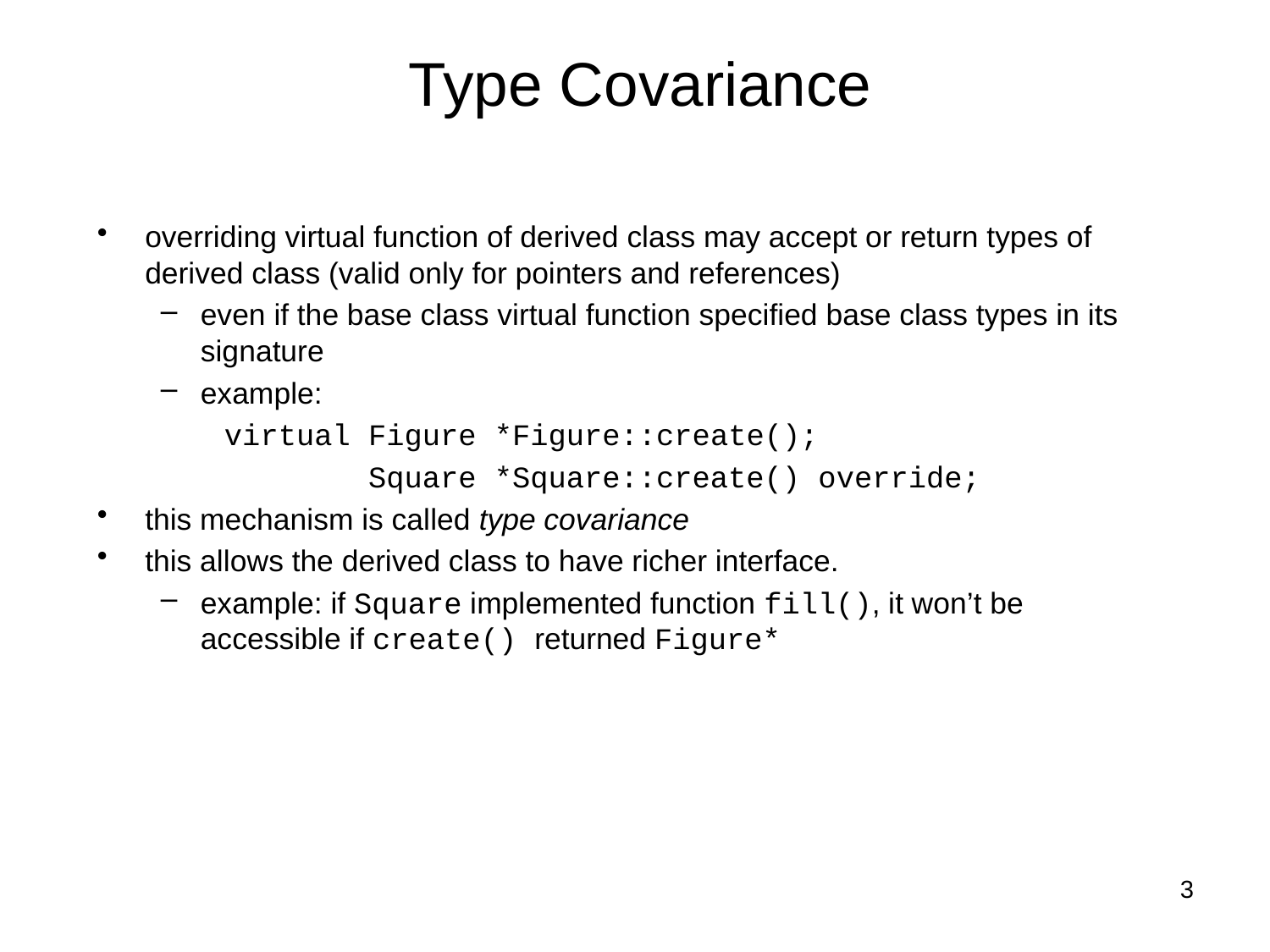

# Type Covariance
overriding virtual function of derived class may accept or return types of derived class (valid only for pointers and references)
even if the base class virtual function specified base class types in its signature
example:
virtual Figure *Figure::create();
        Square *Square::create() override;
this mechanism is called type covariance
this allows the derived class to have richer interface.
example: if Square implemented function fill(), it won’t be accessible if create() returned Figure*
3